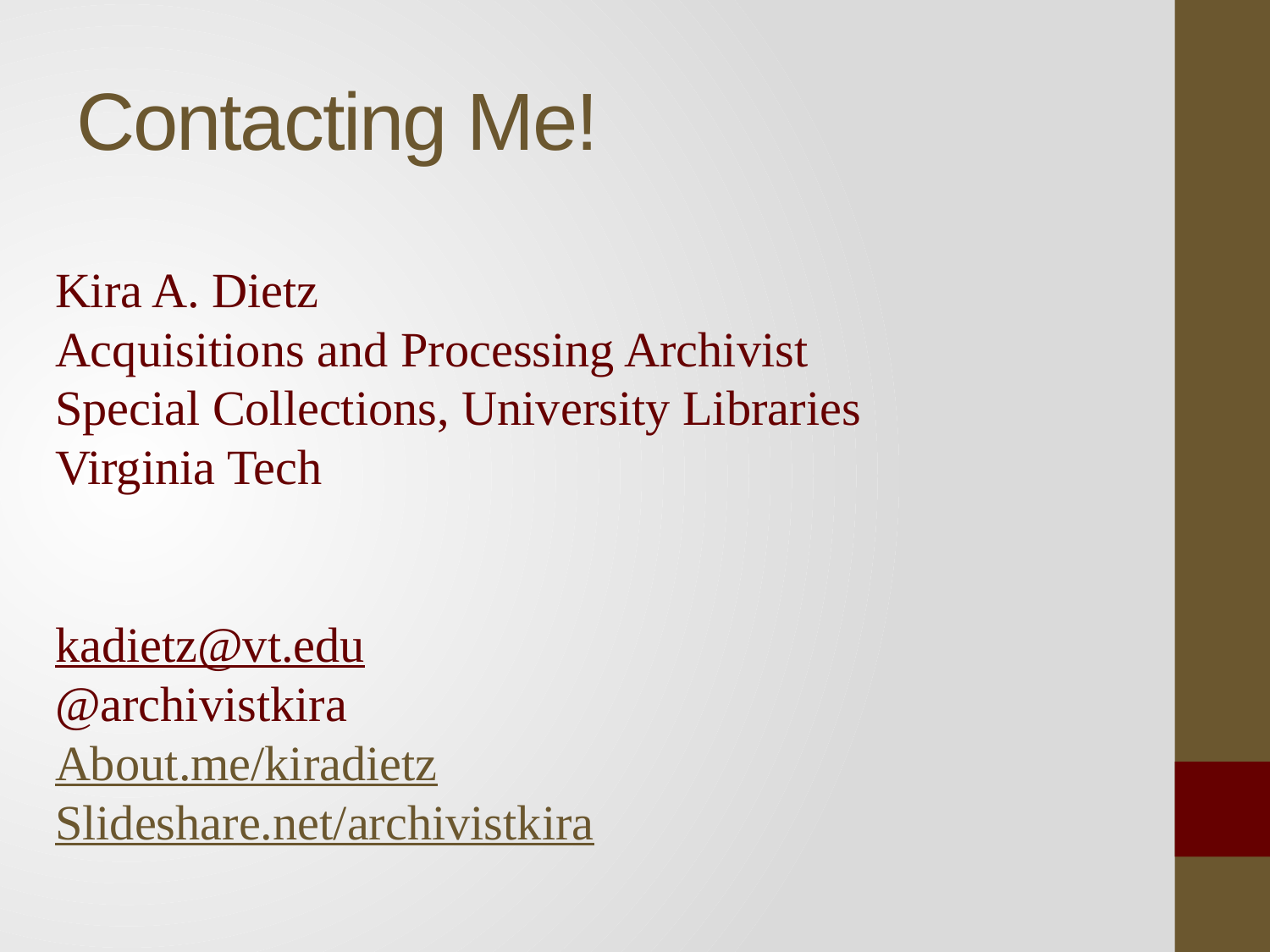

# Contacting Me!

Kira A. Dietz
Acquisitions and Processing Archivist
Special Collections, University Libraries
Virginia Tech

kadietz@vt.edu
@archivistkira
About.me/kiradietz
Slideshare.net/archivistkira